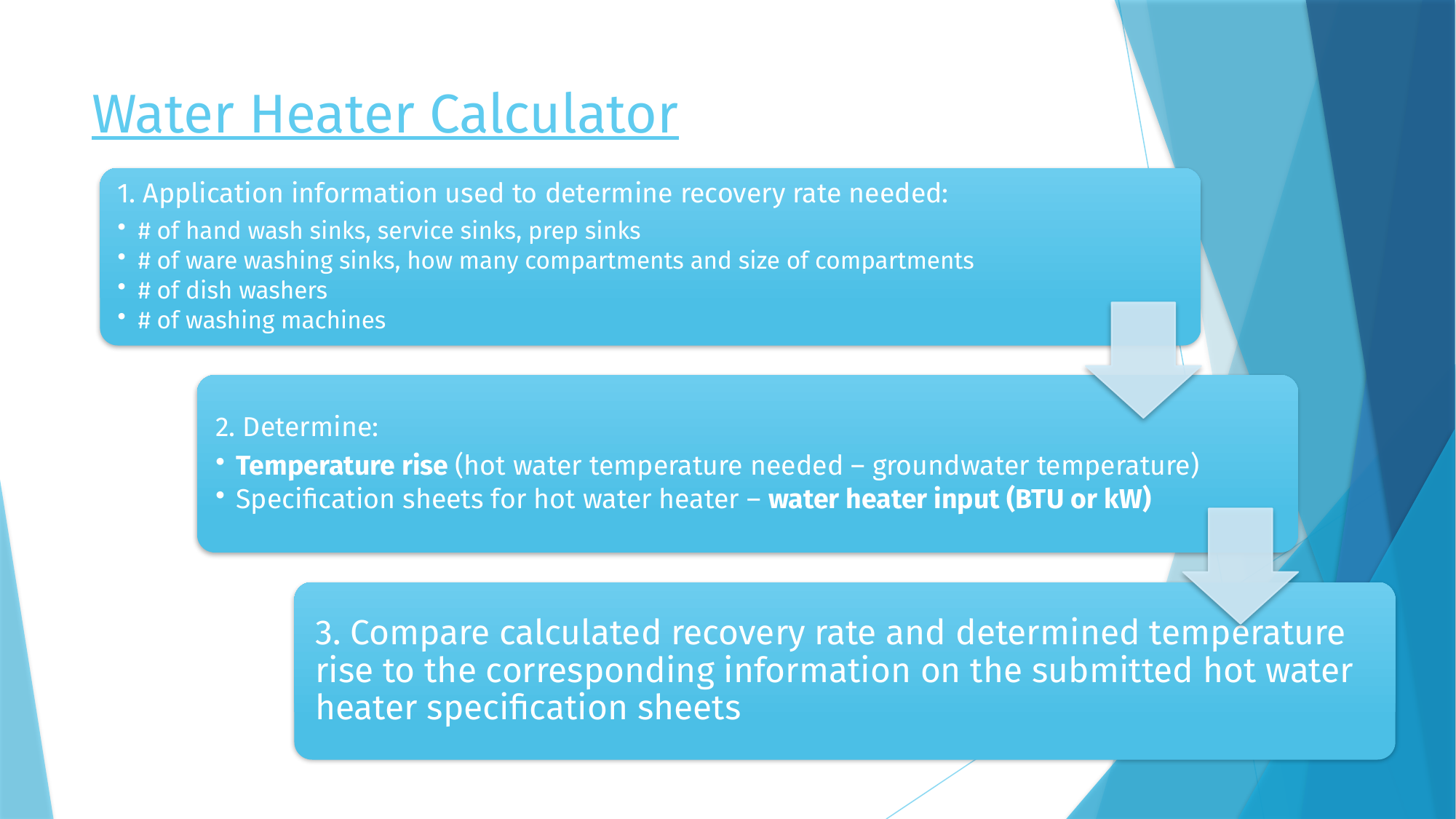

# Water Heater Calculator
1. Application information used to determine recovery rate needed:
# of hand wash sinks, service sinks, prep sinks
# of ware washing sinks, how many compartments and size of compartments
# of dish washers
# of washing machines
2. Determine:
Temperature rise (hot water temperature needed – groundwater temperature)
Specification sheets for hot water heater – water heater input (BTU or kW)
3. Compare calculated recovery rate and determined temperature rise to the corresponding information on the submitted hot water heater specification sheets